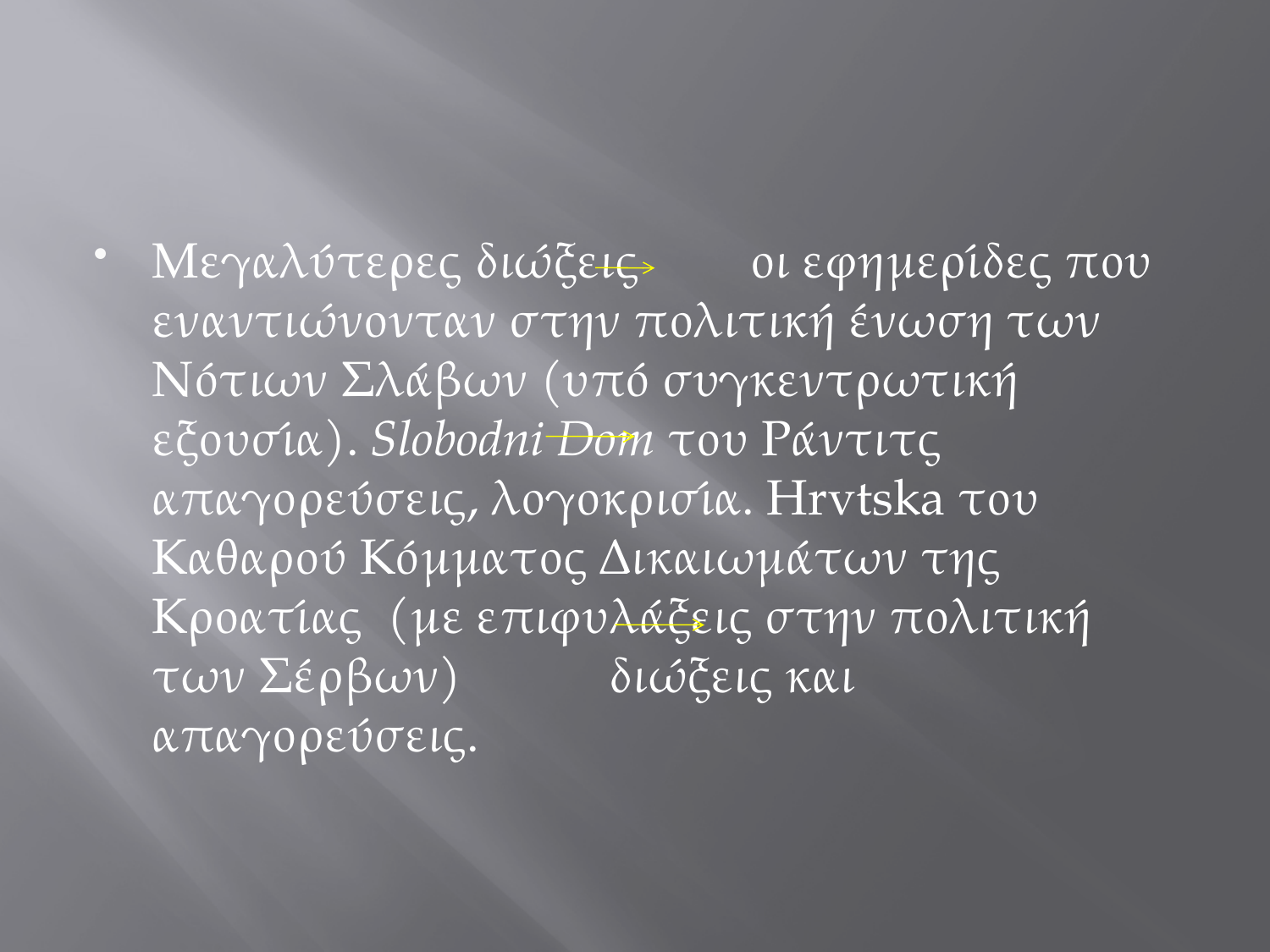

#
Μεγαλύτερες διώξεις         οι εφημερίδες που εναντιώνονταν στην πολιτική ένωση των Νότιων Σλάβων (υπό συγκεντρωτική εξουσία). Slobodni Dom του Ράντιτς               απαγορεύσεις, λογοκρισία. Hrvtska του Καθαρού Κόμματος Δικαιωμάτων της Κροατίας  (με επιφυλάξεις στην πολιτική των Σέρβων)            διώξεις και απαγορεύσεις.